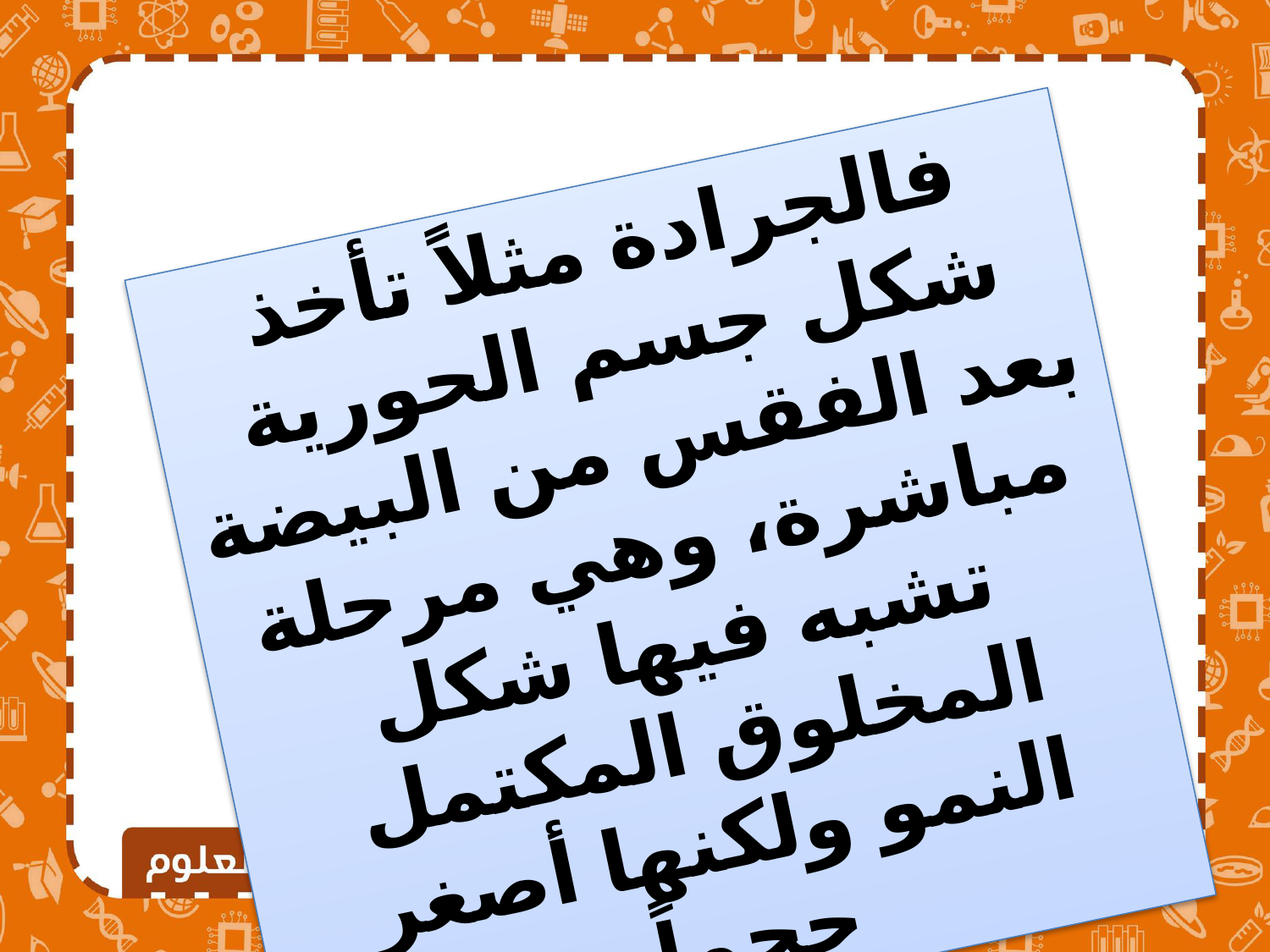

فالجرادة مثلاً تأخذ شكل جسم الحورية بعد الفقس من البيضة مباشرة، وهي مرحلة تشبه فيها شكل المخلوق المكتمل النمو ولكنها أصغر حجماً،